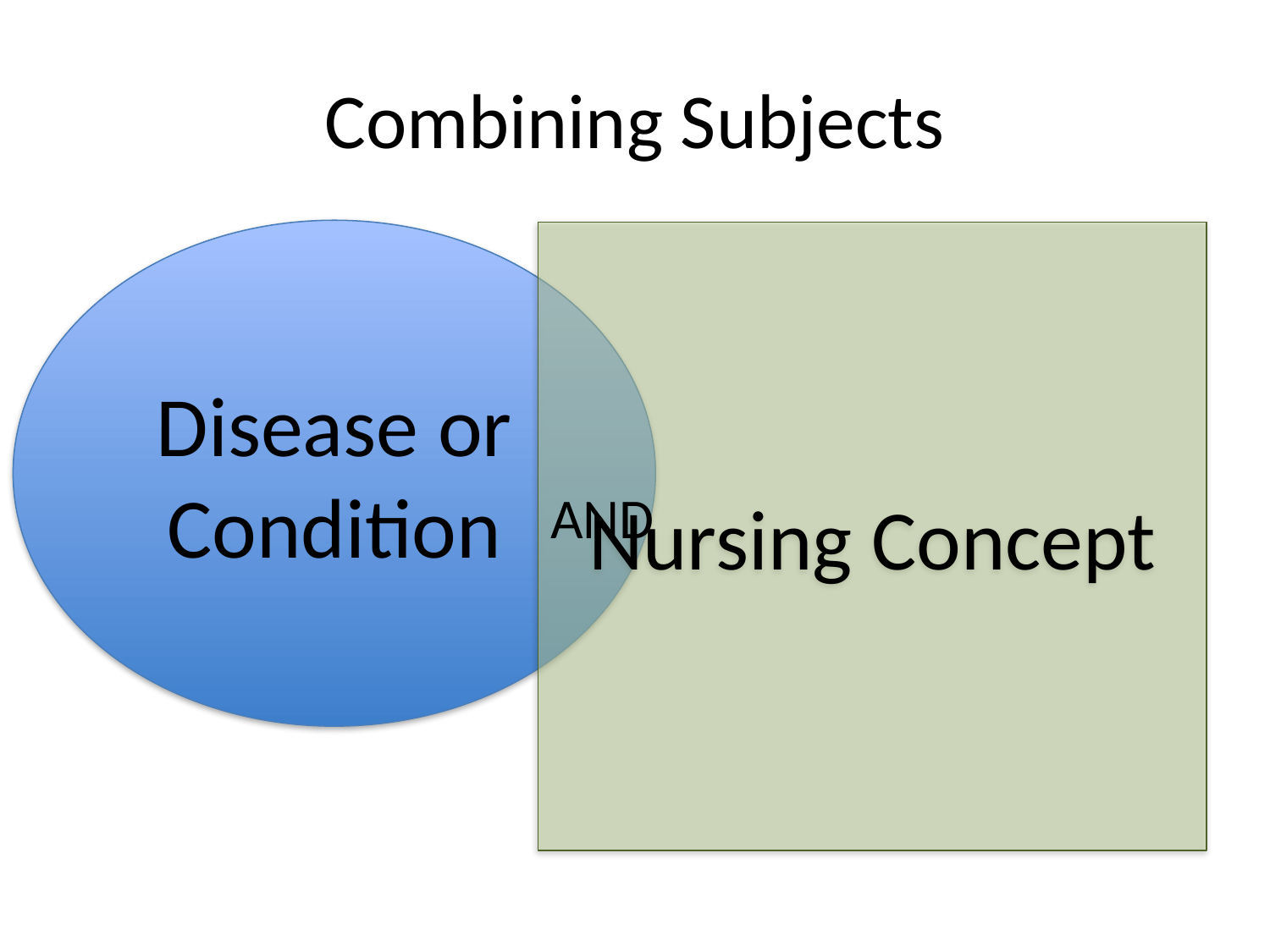

# Combining Subjects
Disease or Condition
Nursing Concept
AND